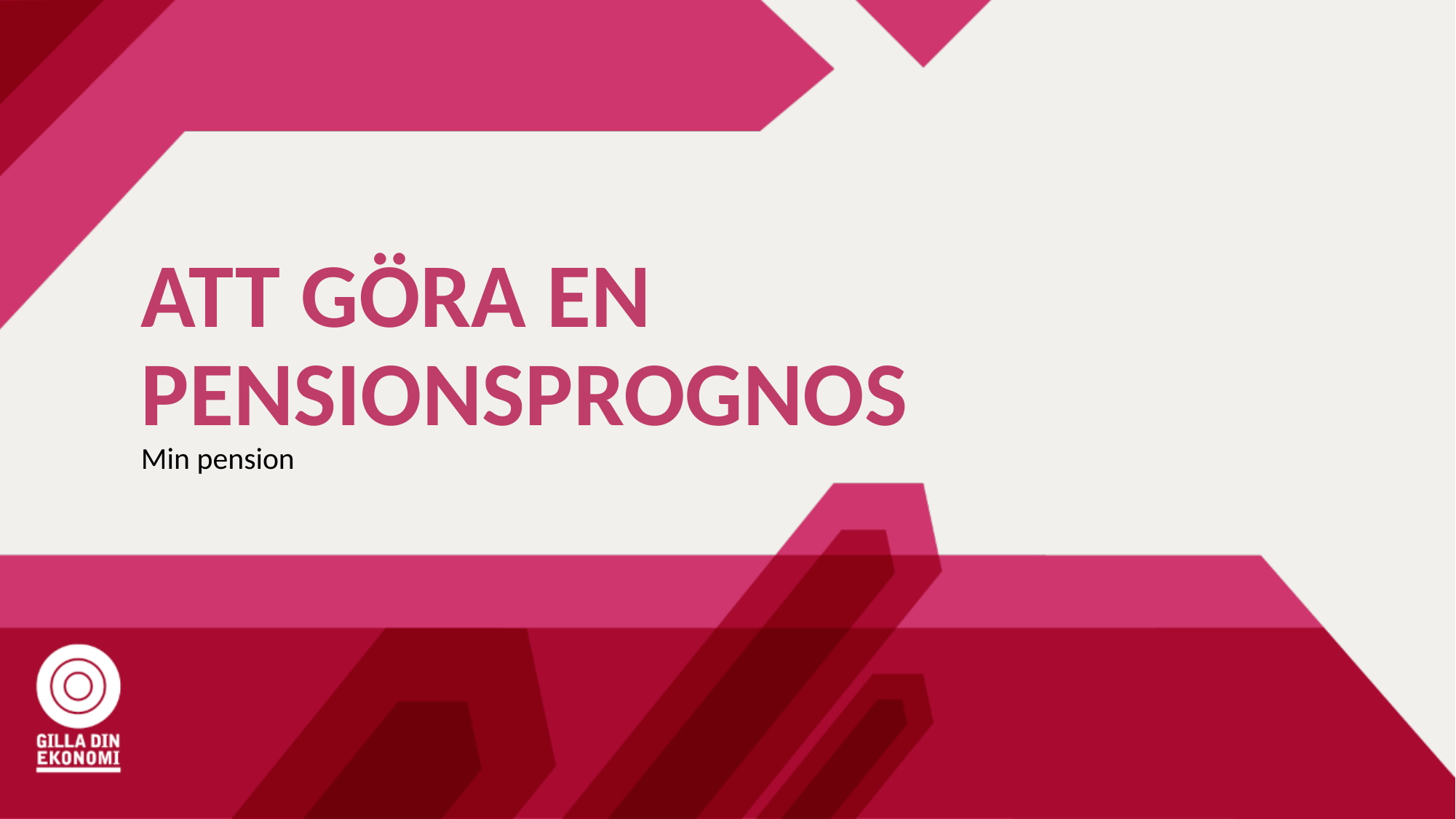

# ATT GÖRA EN PENSIONSPROGNOS
Min pension